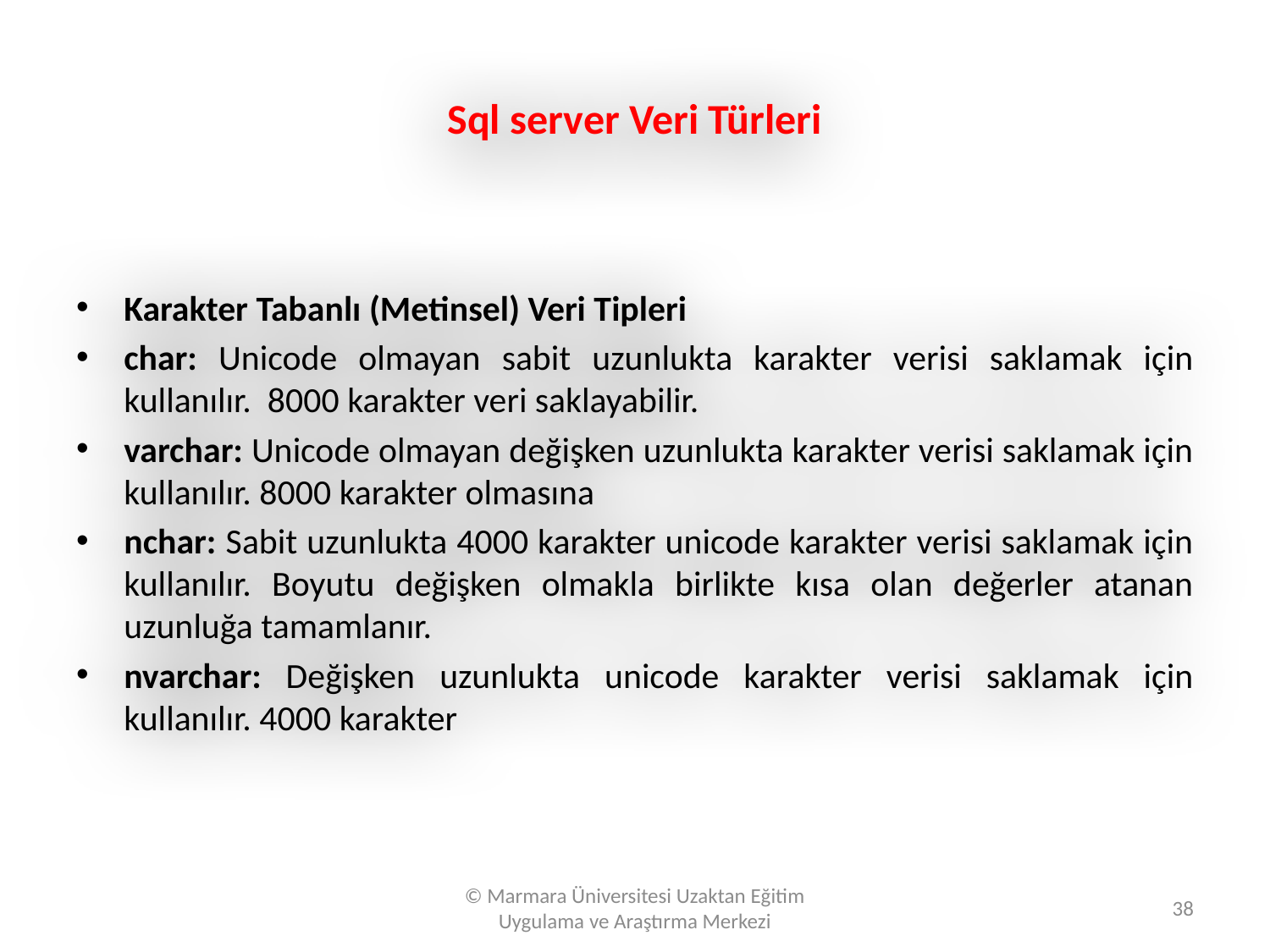

# Sql server Veri Türleri
Karakter Tabanlı (Metinsel) Veri Tipleri
char: Unicode olmayan sabit uzunlukta karakter verisi saklamak için kullanılır.  8000 karakter veri saklayabilir.
varchar: Unicode olmayan değişken uzunlukta karakter verisi saklamak için kullanılır. 8000 karakter olmasına
nchar: Sabit uzunlukta 4000 karakter unicode karakter verisi saklamak için kullanılır. Boyutu değişken olmakla birlikte kısa olan değerler atanan uzunluğa tamamlanır.
nvarchar: Değişken uzunlukta unicode karakter verisi saklamak için kullanılır. 4000 karakter

© Marmara Üniversitesi Uzaktan Eğitim Uygulama ve Araştırma Merkezi
38